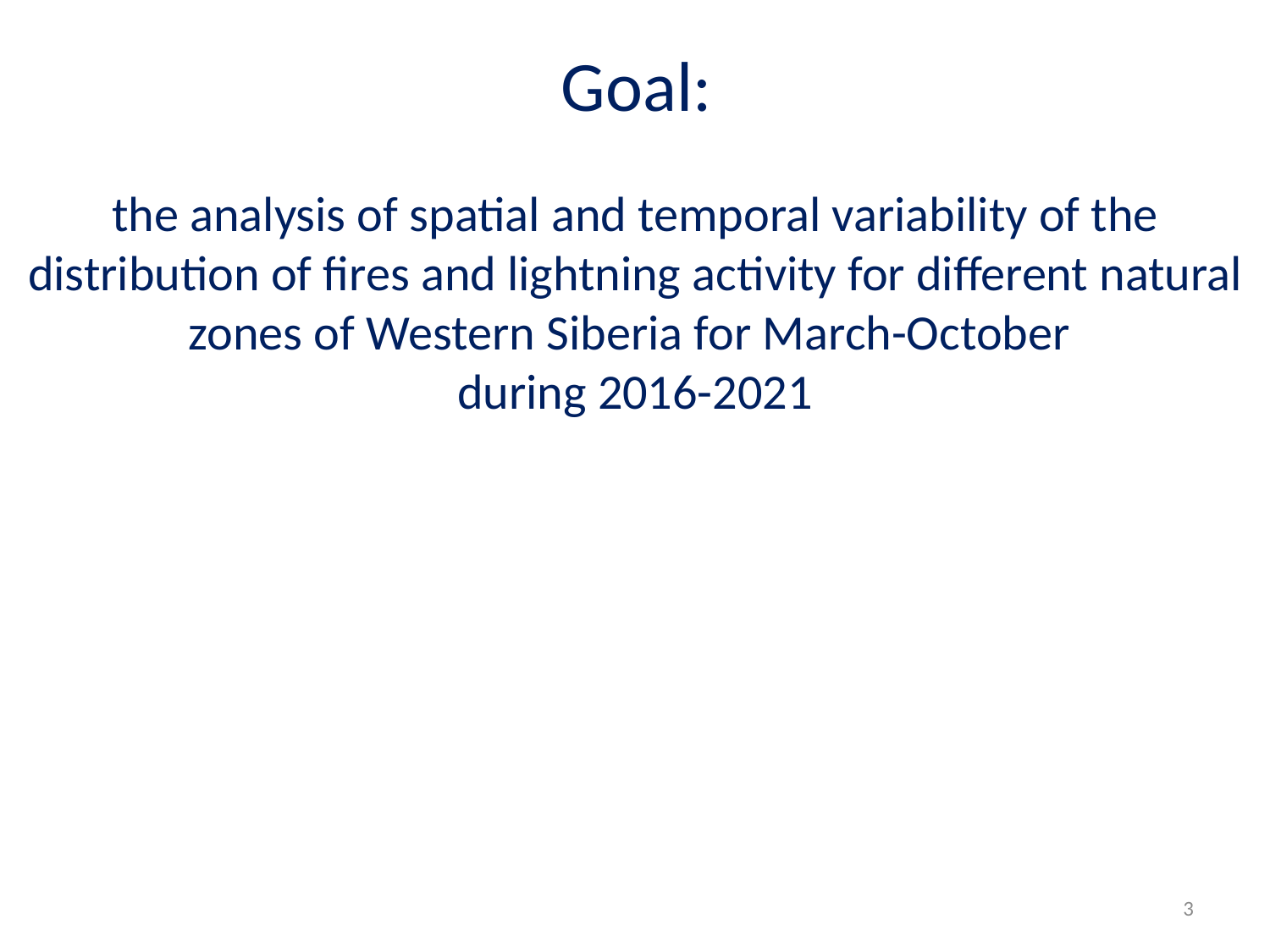

# Goal:
the analysis of spatial and temporal variability of the distribution of fires and lightning activity for different natural zones of Western Siberia for March-October
during 2016-2021
3